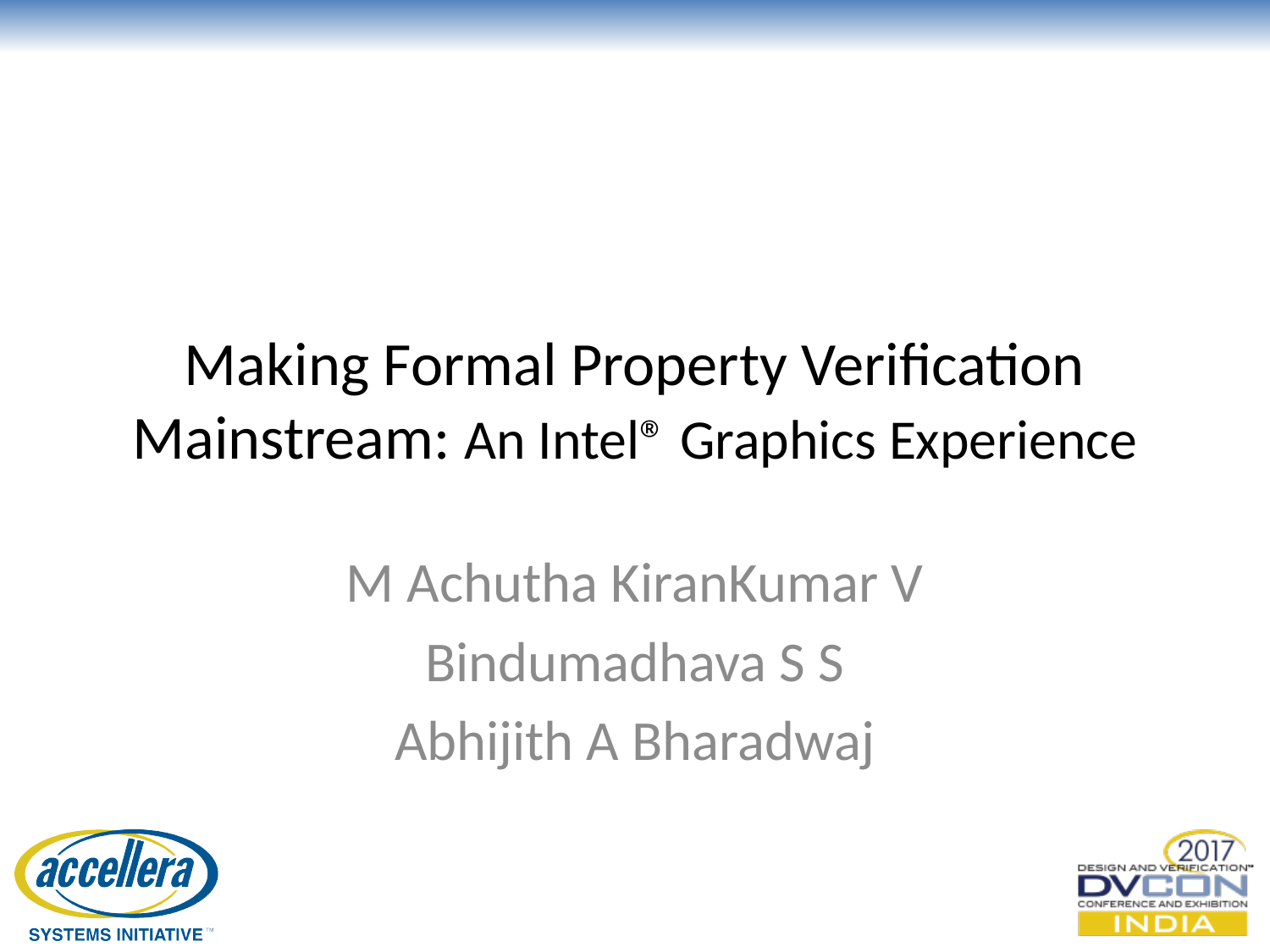

# Making Formal Property Verification Mainstream: An Intel® Graphics Experience
M Achutha KiranKumar V
Bindumadhava S S
Abhijith A Bharadwaj
© Accellera Systems Initiative
1